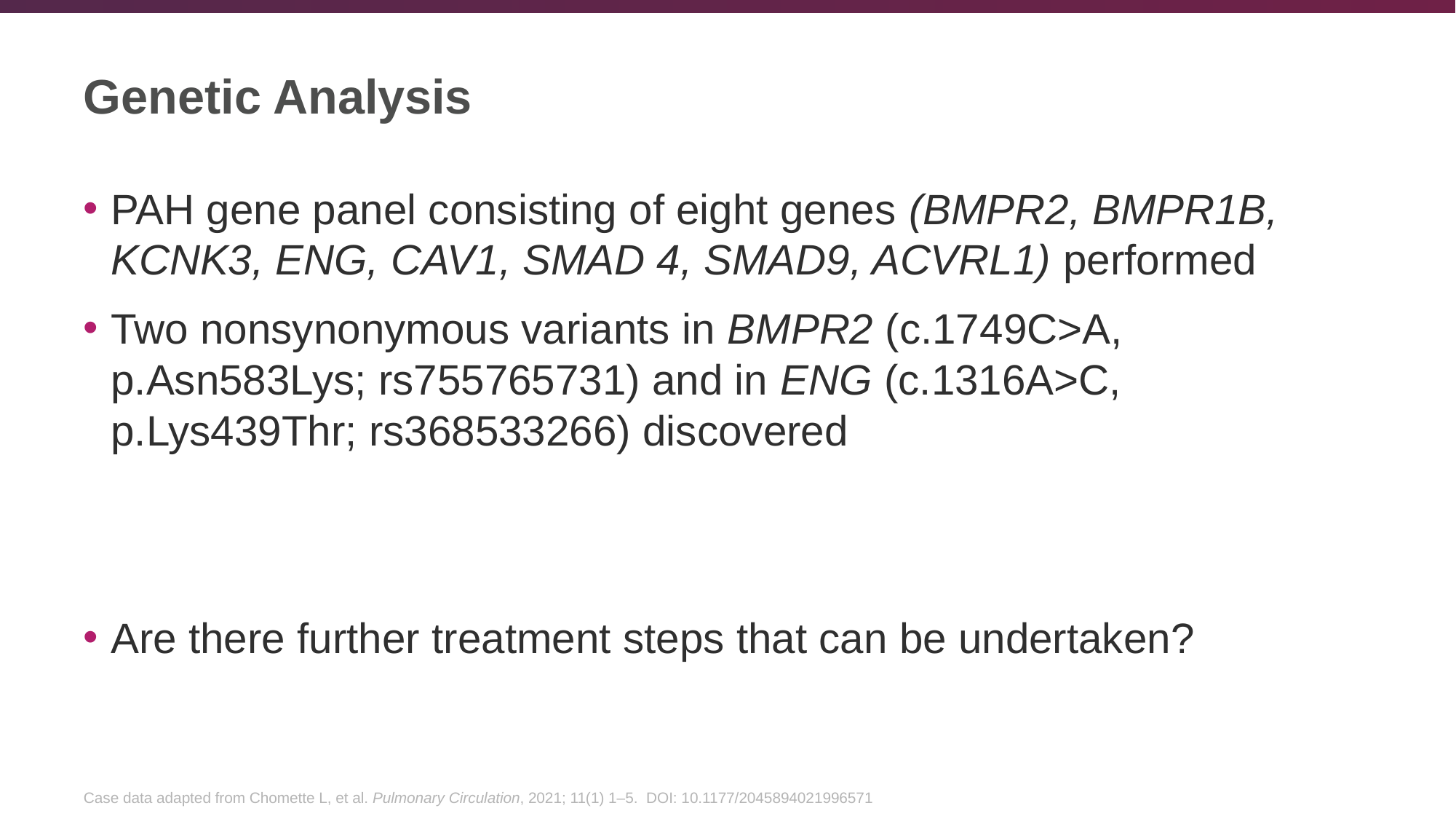

# Genetic Analysis
PAH gene panel consisting of eight genes (BMPR2, BMPR1B, KCNK3, ENG, CAV1, SMAD 4, SMAD9, ACVRL1) performed
Two nonsynonymous variants in BMPR2 (c.1749C>A, p.Asn583Lys; rs755765731) and in ENG (c.1316A>C, p.Lys439Thr; rs368533266) discovered

Are there further treatment steps that can be undertaken?

Case data adapted from Chomette L, et al. Pulmonary Circulation, 2021; 11(1) 1–5.  DOI: 10.1177/2045894021996571